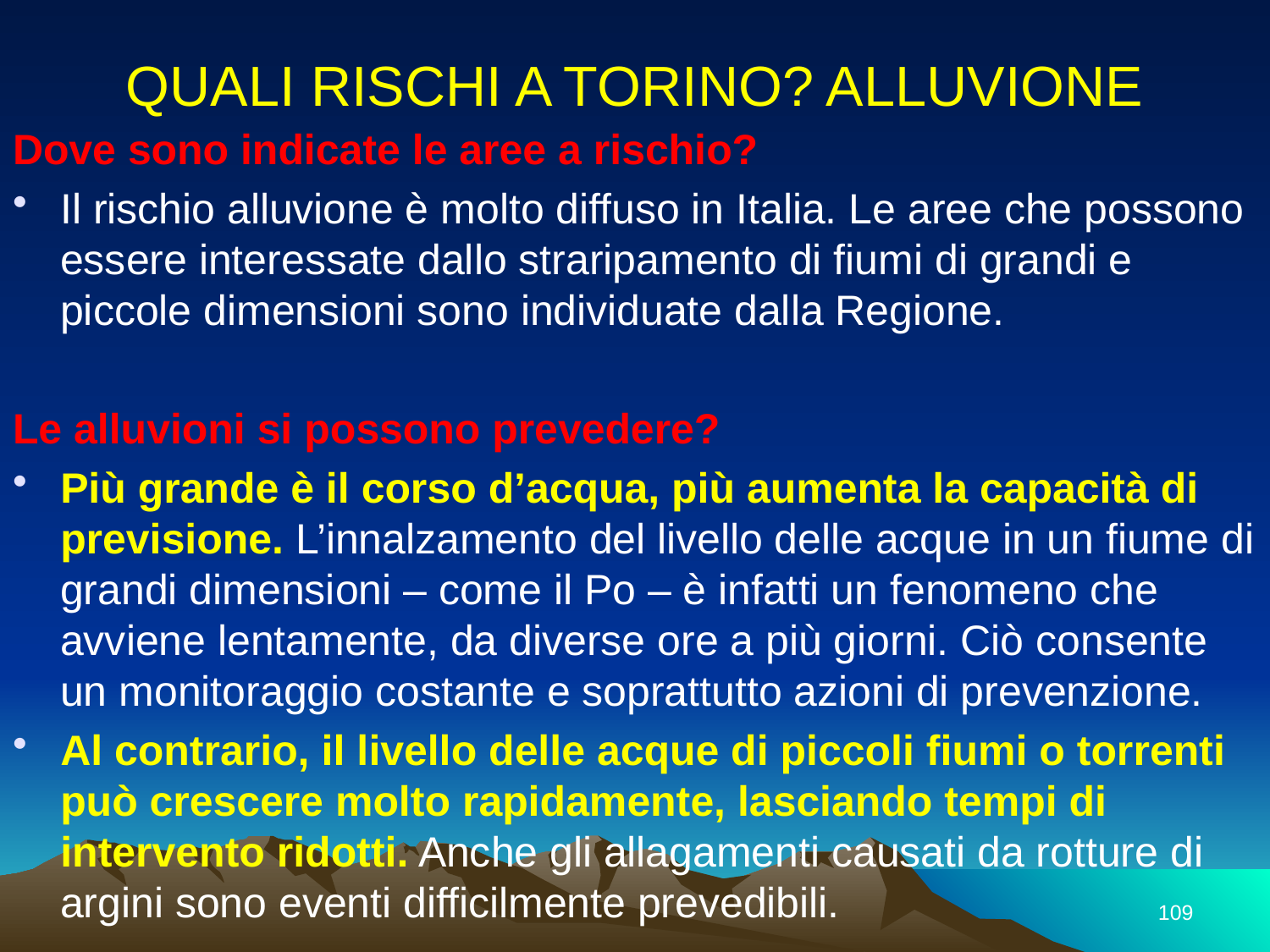

# QUALI RISCHI A TORINO? ALLUVIONE
Dove sono indicate le aree a rischio?
Il rischio alluvione è molto diffuso in Italia. Le aree che possono essere interessate dallo straripamento di fiumi di grandi e piccole dimensioni sono individuate dalla Regione.

Le alluvioni si possono prevedere?
Più grande è il corso d’acqua, più aumenta la capacità di previsione. L’innalzamento del livello delle acque in un fiume di grandi dimensioni – come il Po – è infatti un fenomeno che avviene lentamente, da diverse ore a più giorni. Ciò consente un monitoraggio costante e soprattutto azioni di prevenzione.
Al contrario, il livello delle acque di piccoli fiumi o torrenti può crescere molto rapidamente, lasciando tempi di intervento ridotti. Anche gli allagamenti causati da rotture di argini sono eventi difficilmente prevedibili.
109